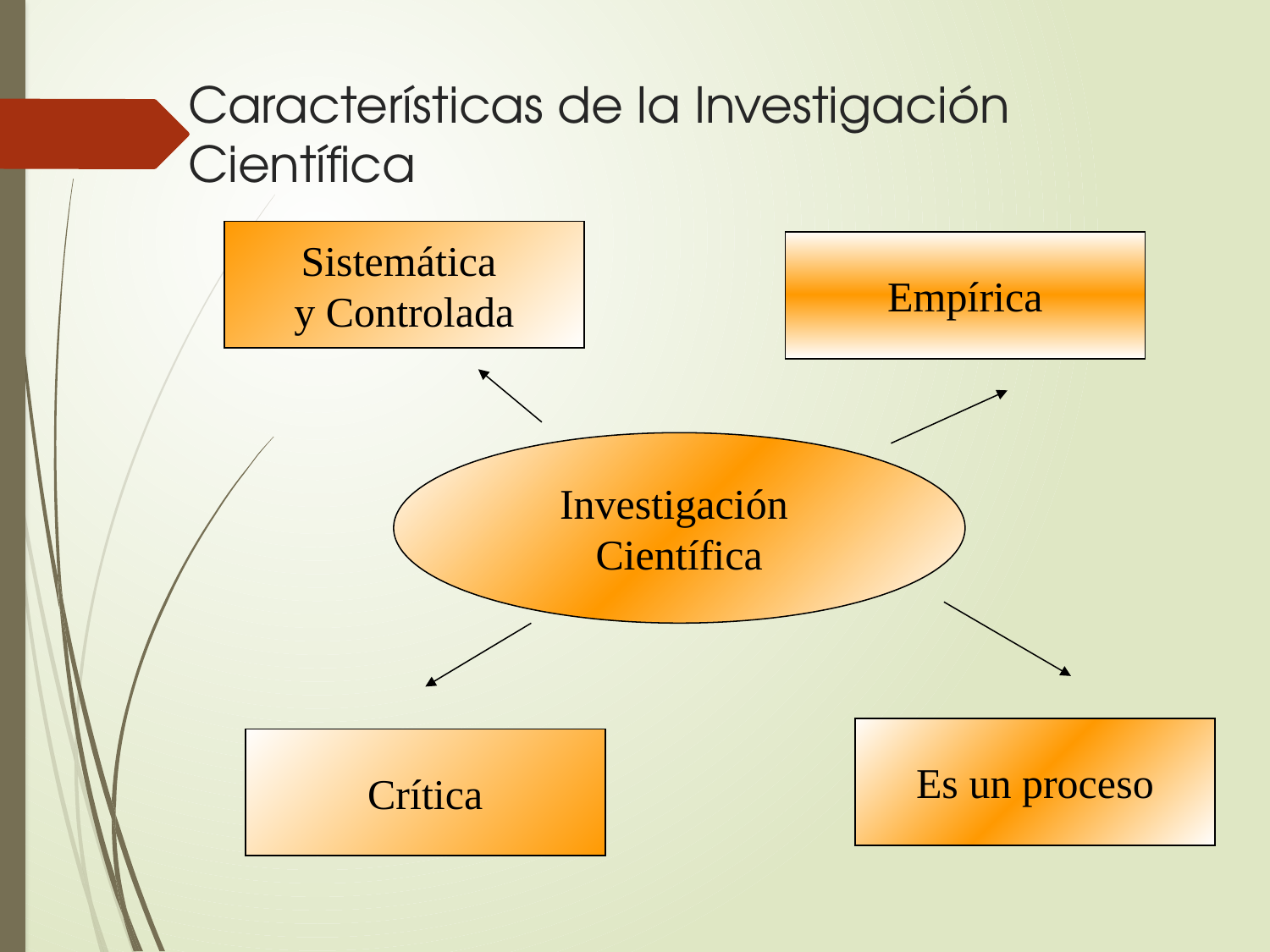

Características de la Investigación  Científica
Sistemática
y Controlada
Empírica

Investigación
Científica

Es un proceso
Crítica